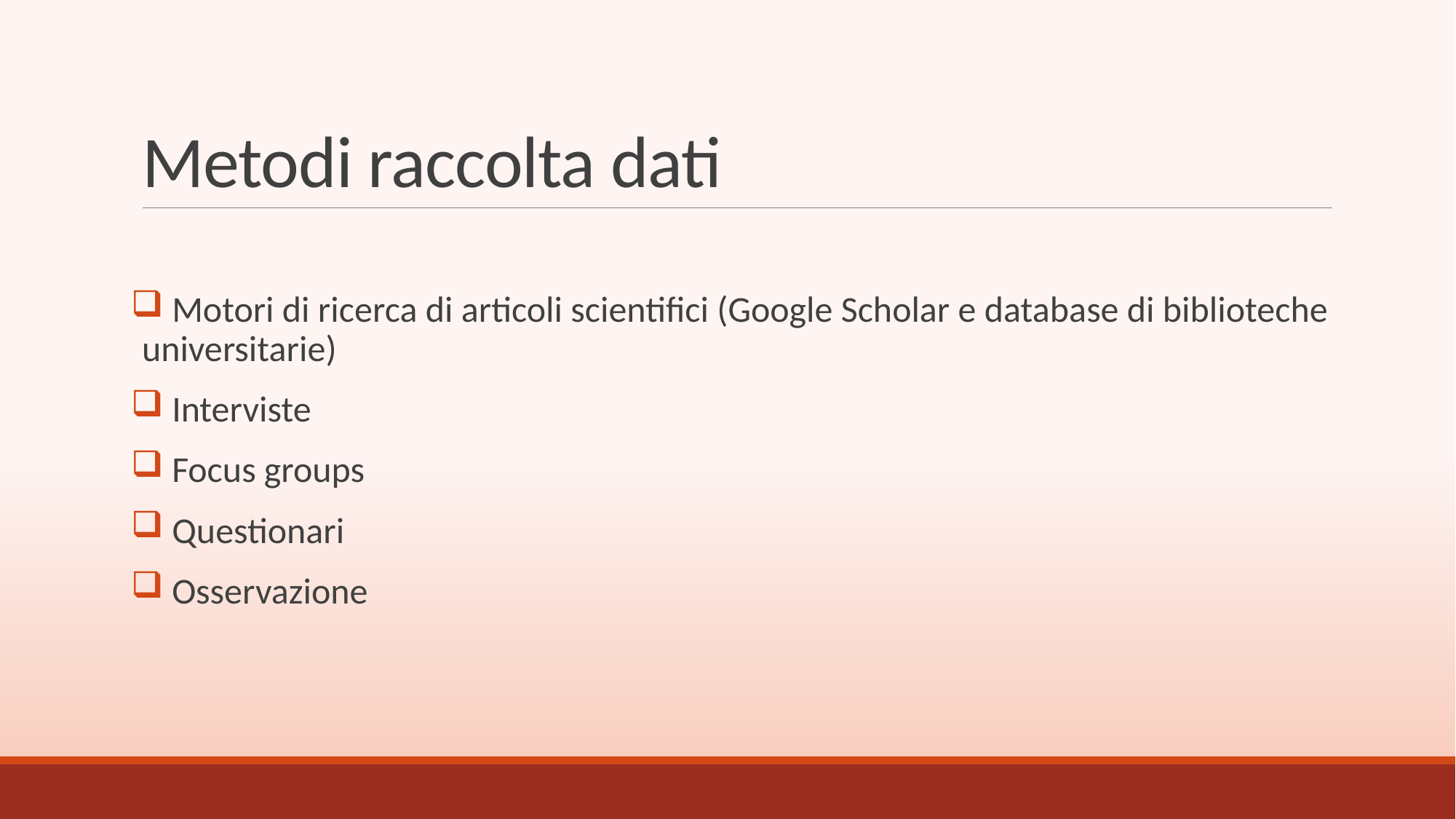

# Metodi raccolta dati

 Motori di ricerca di articoli scientifici (Google Scholar e database di biblioteche universitarie)
 Interviste
 Focus groups
 Questionari
 Osservazione